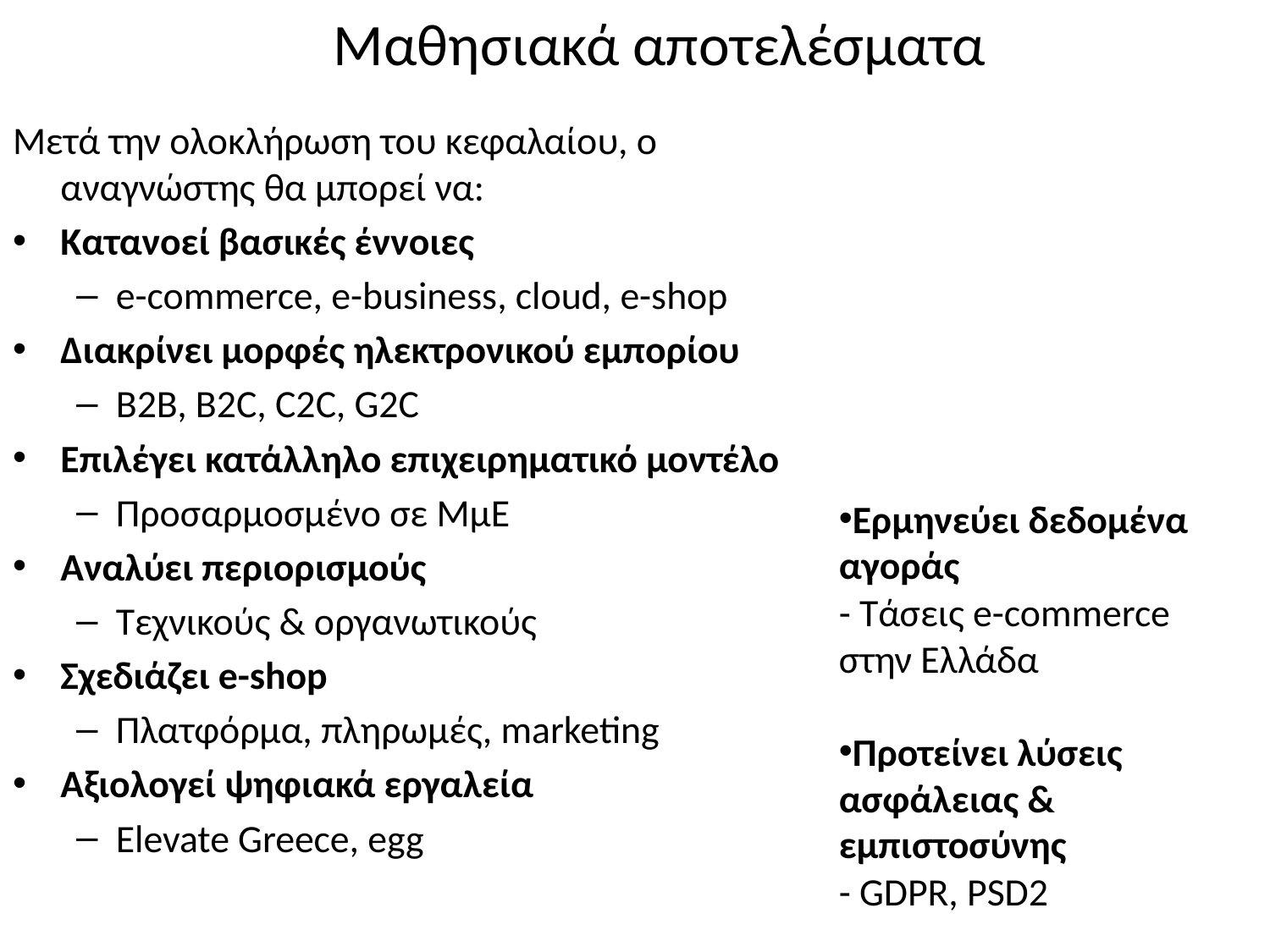

# Μαθησιακά αποτελέσματα
Μετά την ολοκλήρωση του κεφαλαίου, ο αναγνώστης θα μπορεί να:
Κατανοεί βασικές έννοιες
e-commerce, e-business, cloud, e-shop
Διακρίνει μορφές ηλεκτρονικού εμπορίου
B2B, B2C, C2C, G2C
Επιλέγει κατάλληλο επιχειρηματικό μοντέλο
Προσαρμοσμένο σε ΜμΕ
Αναλύει περιορισμούς
Τεχνικούς & οργανωτικούς
Σχεδιάζει e-shop
Πλατφόρμα, πληρωμές, marketing
Αξιολογεί ψηφιακά εργαλεία
Elevate Greece, egg

Ερμηνεύει δεδομένα αγοράς
- Τάσεις e-commerce στην Ελλάδα

Προτείνει λύσεις ασφάλειας & εμπιστοσύνης
- GDPR, PSD2